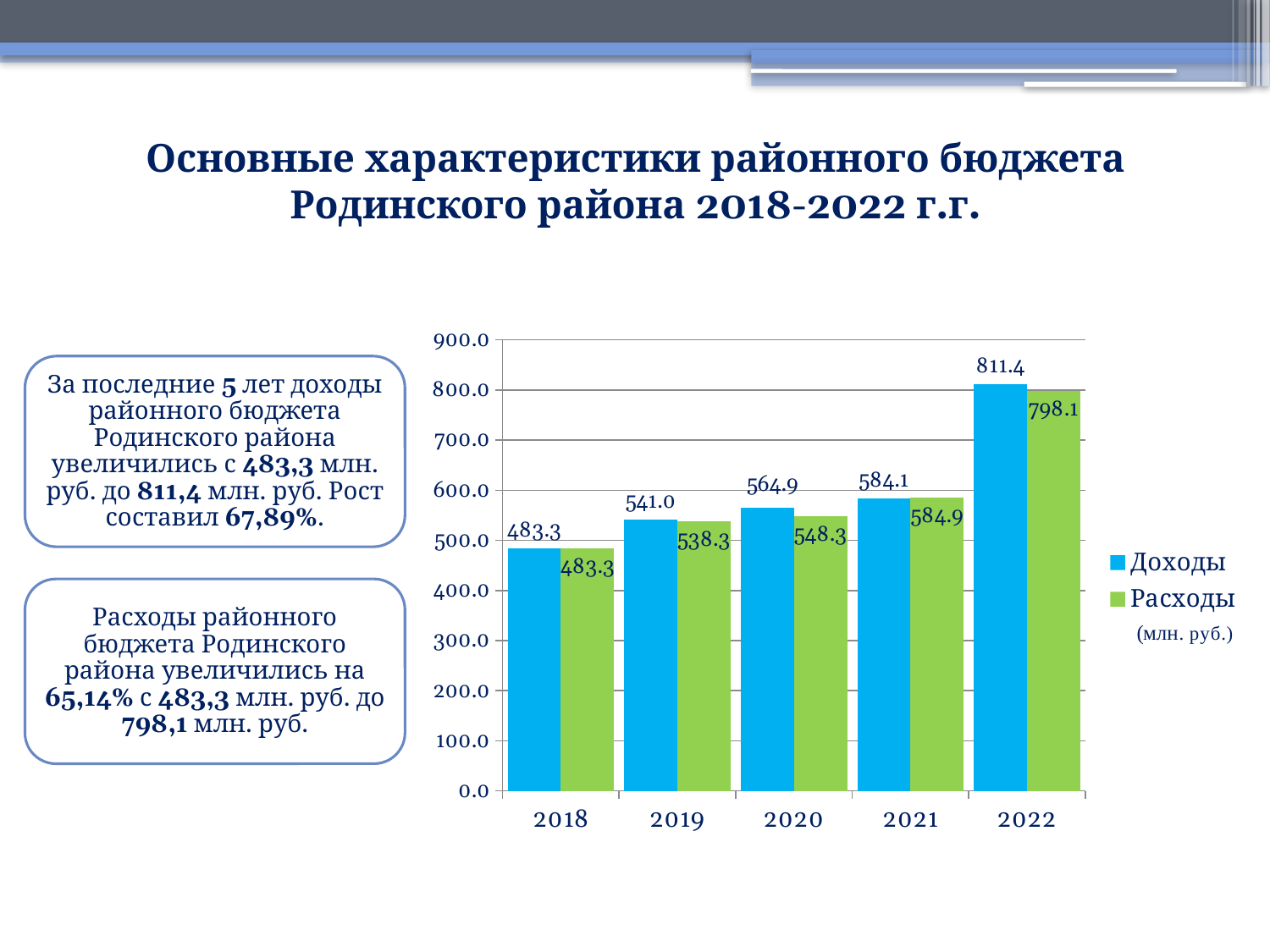

# Основные характеристики районного бюджета Родинского района 2018-2022 г.г.
За последние 5 лет доходы районного бюджета Родинского района увеличились с 483,3 млн. руб. до 811,4 млн. руб. Рост составил 67,89%.
Расходы районного бюджета Родинского района увеличились на 65,14% с 483,3 млн. руб. до 798,1 млн. руб.

### Chart

| Category | Доходы | Расходы |
|---|---|---|
| 2018 | 483.3 | 483.3 |
| 2019 | 541.0 | 538.3 |
| 2020 | 564.9 | 548.3 |
| 2021 | 584.1 | 584.9 |
| 2022 | 811.4 | 798.1 |